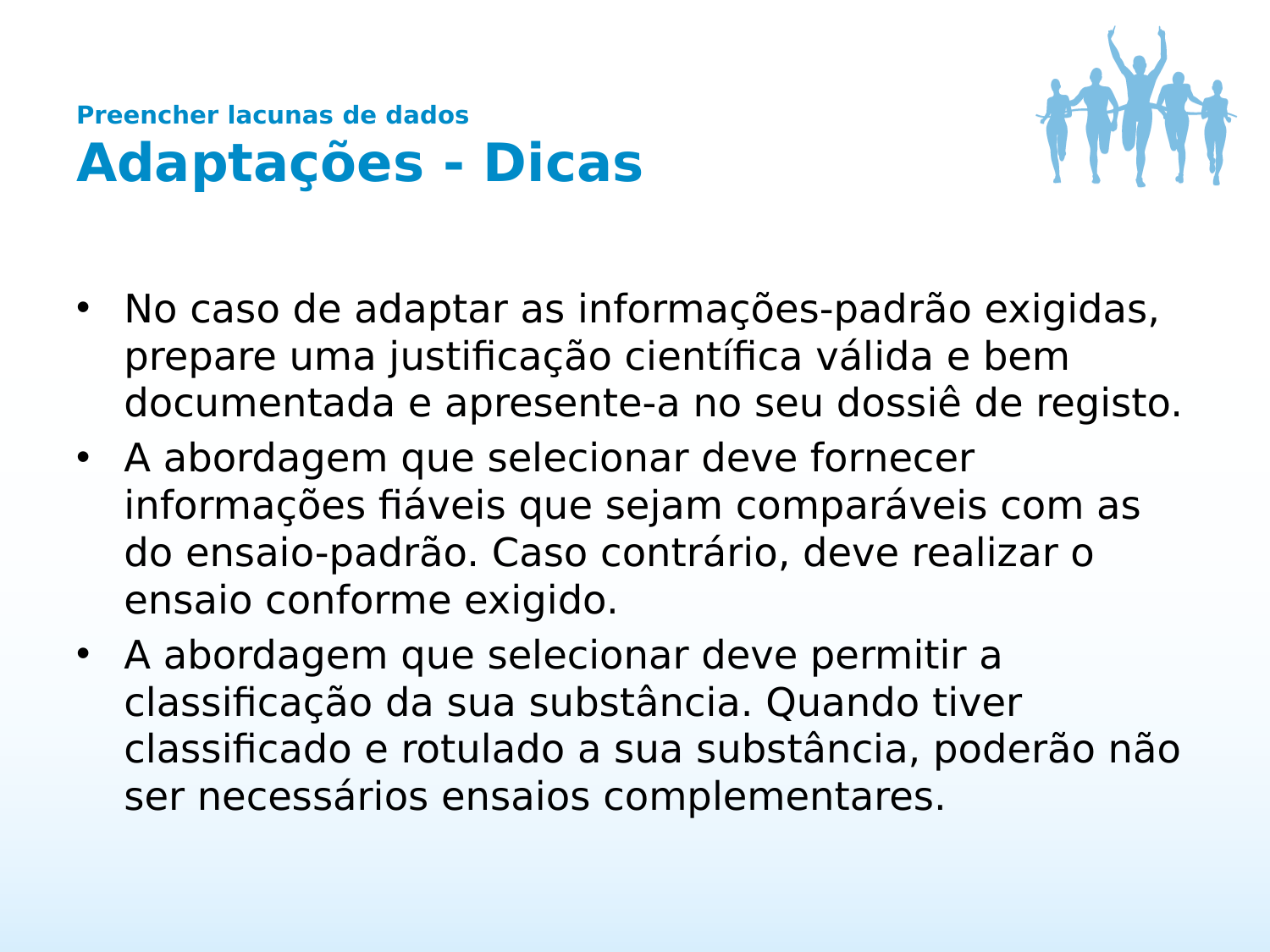

# Preencher lacunas de dados Adaptações - Dicas

No caso de adaptar as informações-padrão exigidas, prepare uma justificação científica válida e bem documentada e apresente-a no seu dossiê de registo.
A abordagem que selecionar deve fornecer informações fiáveis que sejam comparáveis com as do ensaio-padrão. Caso contrário, deve realizar o ensaio conforme exigido.
A abordagem que selecionar deve permitir a classificação da sua substância. Quando tiver classificado e rotulado a sua substância, poderão não ser necessários ensaios complementares.

11